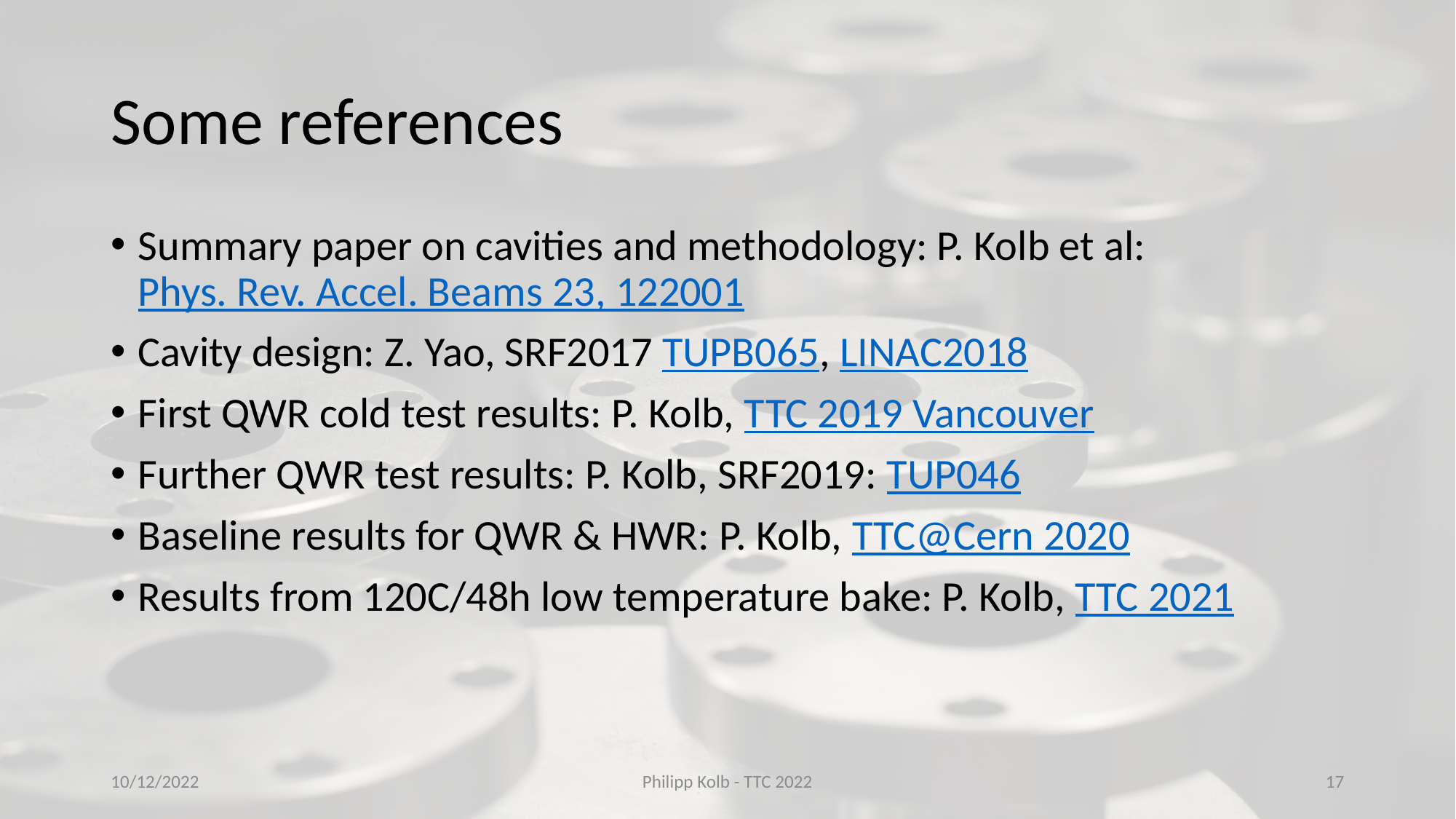

# Some references
Summary paper on cavities and methodology: P. Kolb et al: Phys. Rev. Accel. Beams 23, 122001
Cavity design: Z. Yao, SRF2017 TUPB065, LINAC2018
First QWR cold test results: P. Kolb, TTC 2019 Vancouver
Further QWR test results: P. Kolb, SRF2019: TUP046
Baseline results for QWR & HWR: P. Kolb, TTC@Cern 2020
Results from 120C/48h low temperature bake: P. Kolb, TTC 2021
10/12/2022
Philipp Kolb - TTC 2022
17